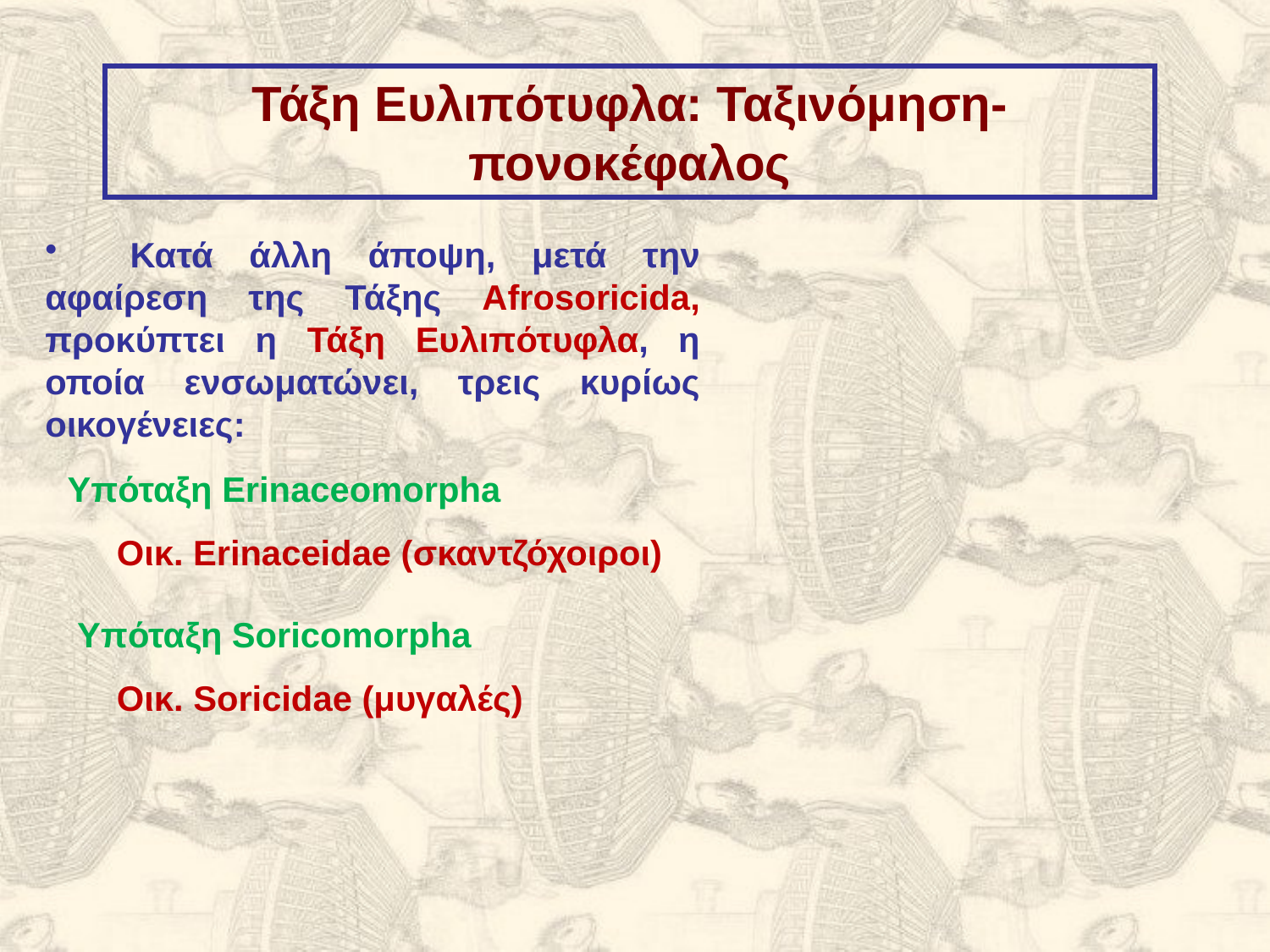

Τάξη Ευλιπότυφλα: Ταξινόμηση-πονοκέφαλος
  Κατά άλλη άποψη, μετά την αφαίρεση της Τάξης Afrosoricida, προκύπτει η Τάξη Ευλιπότυφλα, η οποία ενσωματώνει, τρεις κυρίως οικογένειες:
Υπόταξη Erinaceomorpha
Οικ. Erinaceidae (σκαντζόχοιροι)
 Υπόταξη Soricomorpha
Οικ. Soricidae (μυγαλές)